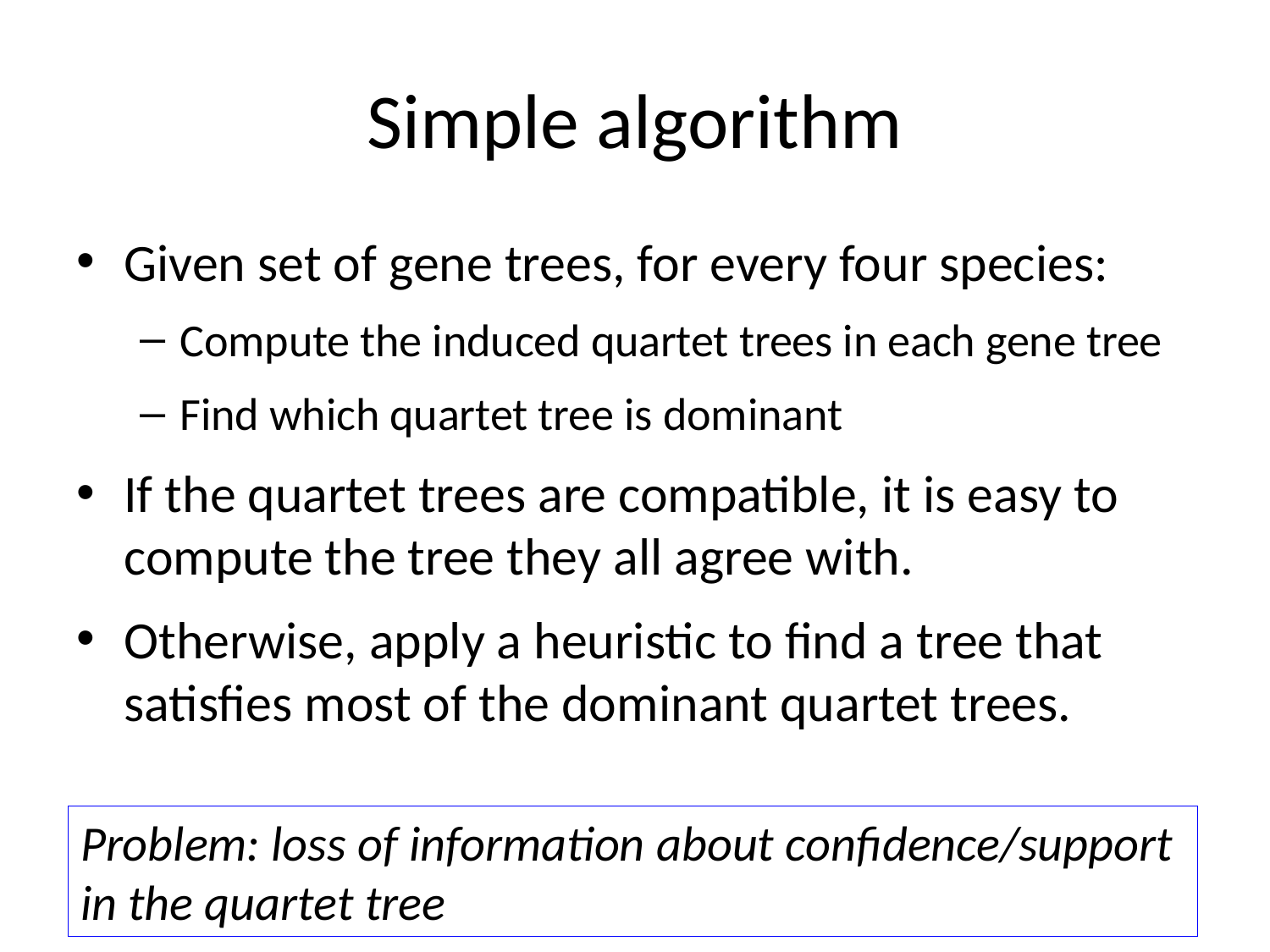

# Simple algorithm
Given set of gene trees, for every four species:
Compute the induced quartet trees in each gene tree
Find which quartet tree is dominant
If the quartet trees are compatible, it is easy to compute the tree they all agree with.
Otherwise, apply a heuristic to find a tree that satisfies most of the dominant quartet trees.
Problem: loss of information about confidence/support
in the quartet tree